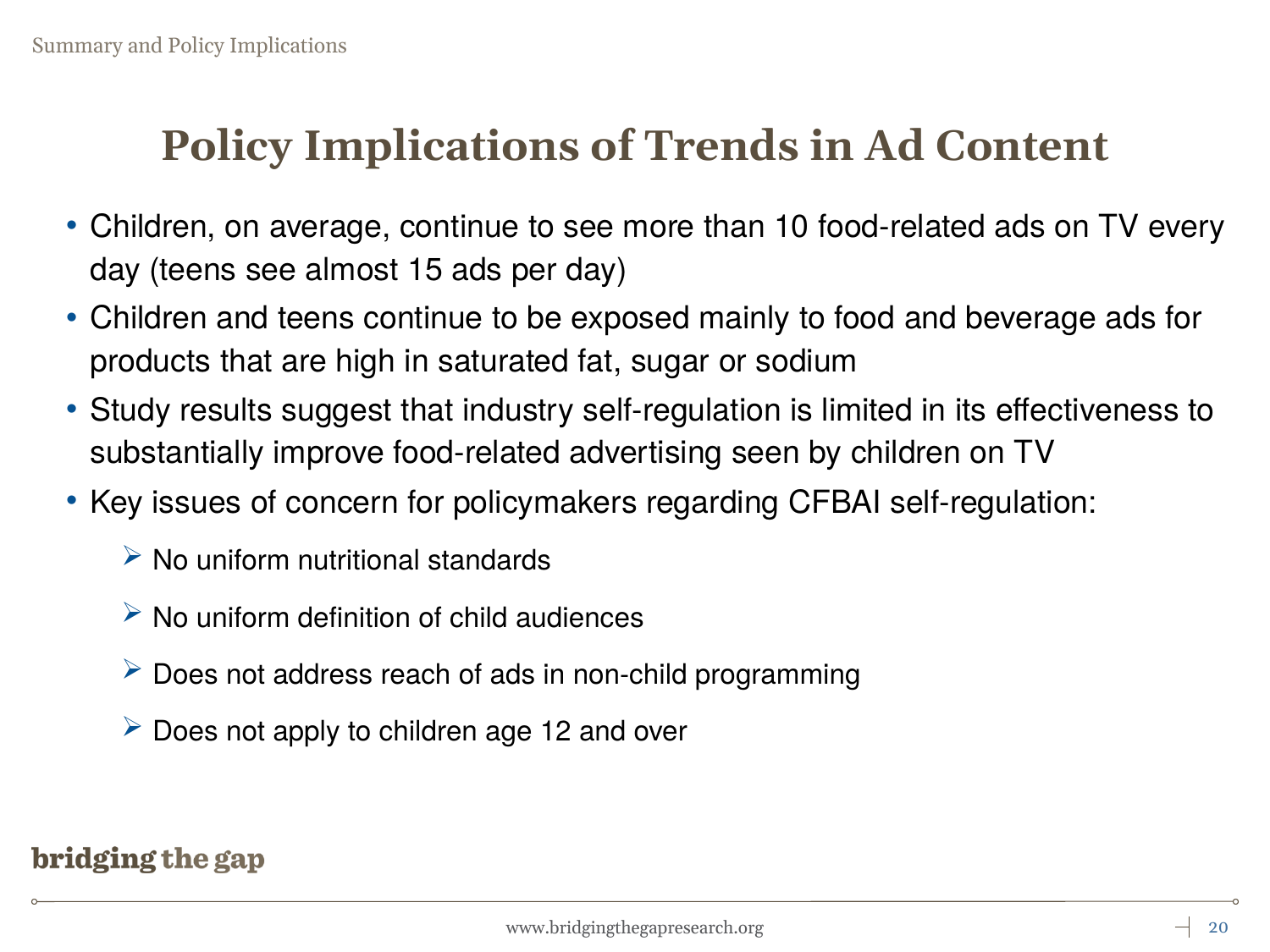

Summary and Policy Implications
# Policy Implications of Trends in Ad Content
Children, on average, continue to see more than 10 food-related ads on TV every day (teens see almost 15 ads per day)
Children and teens continue to be exposed mainly to food and beverage ads for products that are high in saturated fat, sugar or sodium
Study results suggest that industry self-regulation is limited in its effectiveness to substantially improve food-related advertising seen by children on TV
Key issues of concern for policymakers regarding CFBAI self-regulation:
No uniform nutritional standards
No uniform definition of child audiences
Does not address reach of ads in non-child programming
Does not apply to children age 12 and over